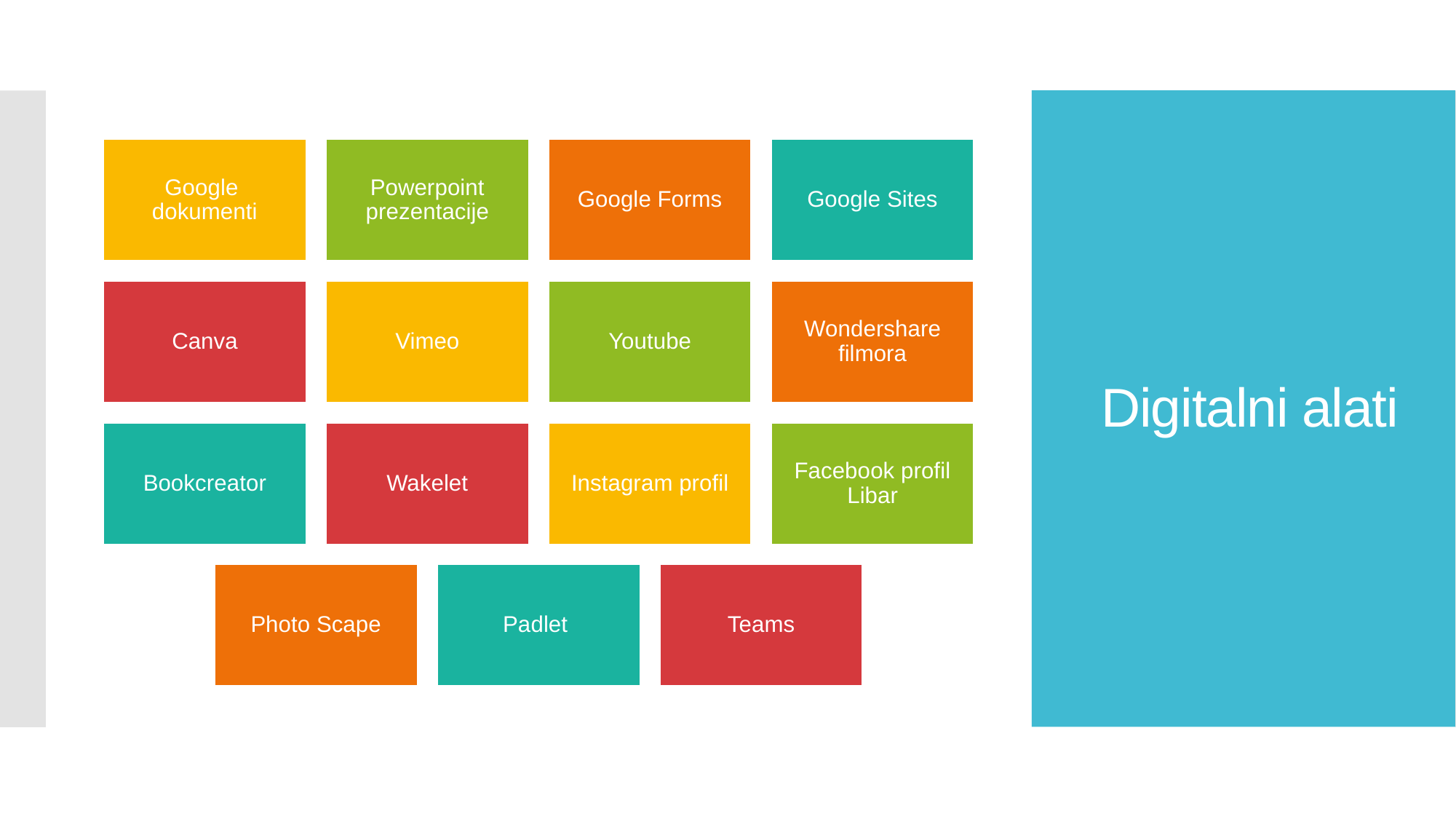

Google  dokumenti
Powerpoint prezentacije
Google Forms
Google Sites
Canva
Vimeo
Youtube
Wondershare filmora
Bookcreator
Wakelet
Instagram profil
Facebook profil Libar
Photo Scape
Padlet
Teams
# Digitalni alati